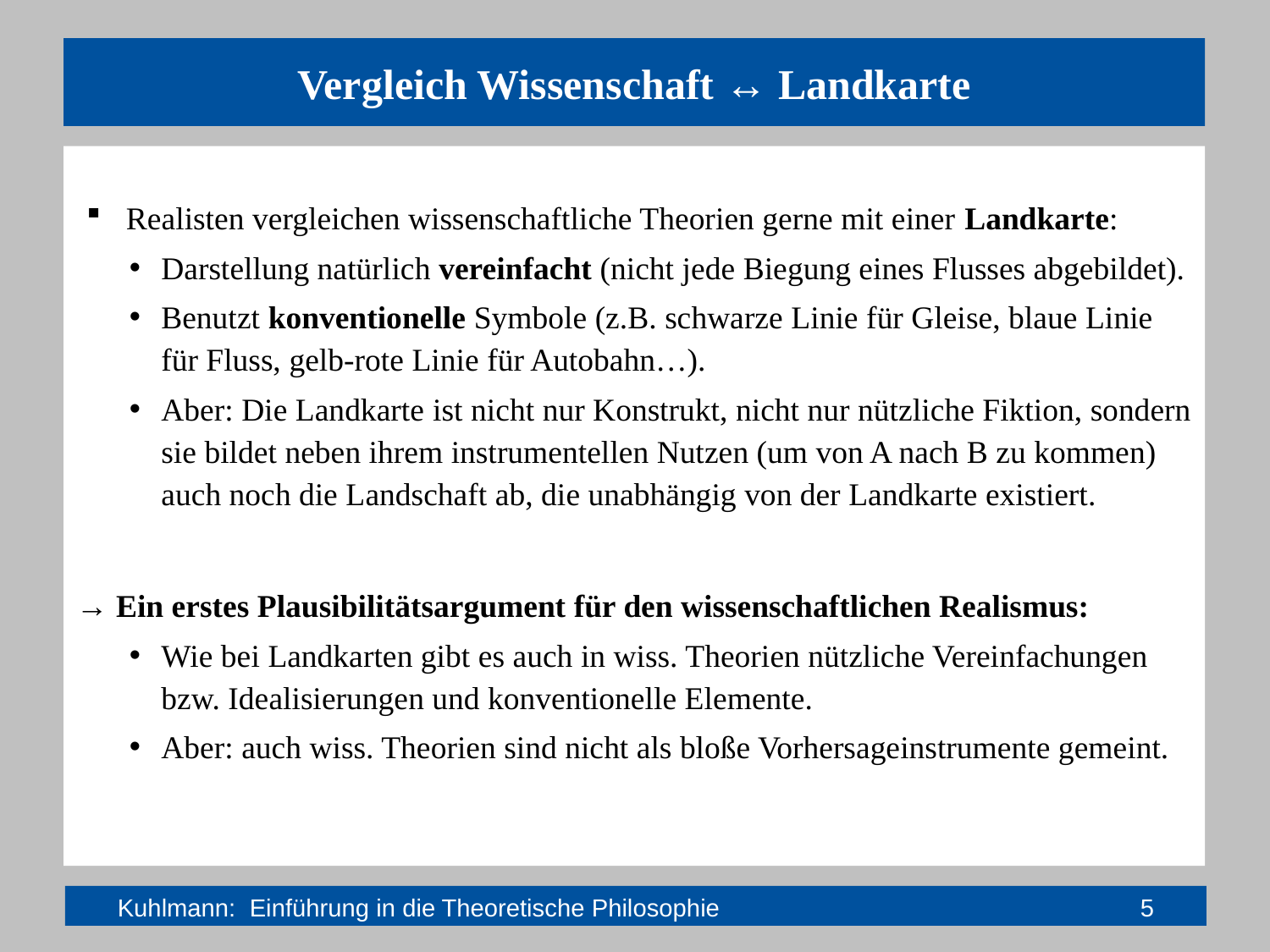

# Vergleich Wissenschaft ↔ Landkarte

Realisten vergleichen wissenschaftliche Theorien gerne mit einer Landkarte:
Darstellung natürlich vereinfacht (nicht jede Biegung eines Flusses abgebildet).
Benutzt konventionelle Symbole (z.B. schwarze Linie für Gleise, blaue Linie für Fluss, gelb-rote Linie für Autobahn…).
Aber: Die Landkarte ist nicht nur Konstrukt, nicht nur nützliche Fiktion, sondern sie bildet neben ihrem instrumentellen Nutzen (um von A nach B zu kommen) auch noch die Landschaft ab, die unabhängig von der Landkarte existiert.

→ Ein erstes Plausibilitätsargument für den wissenschaftlichen Realismus:
Wie bei Landkarten gibt es auch in wiss. Theorien nützliche Vereinfachungen bzw. Idealisierungen und konventionelle Elemente.
Aber: auch wiss. Theorien sind nicht als bloße Vorhersageinstrumente gemeint.

Kuhlmann:  Einführung in die Theoretische Philosophie				 5